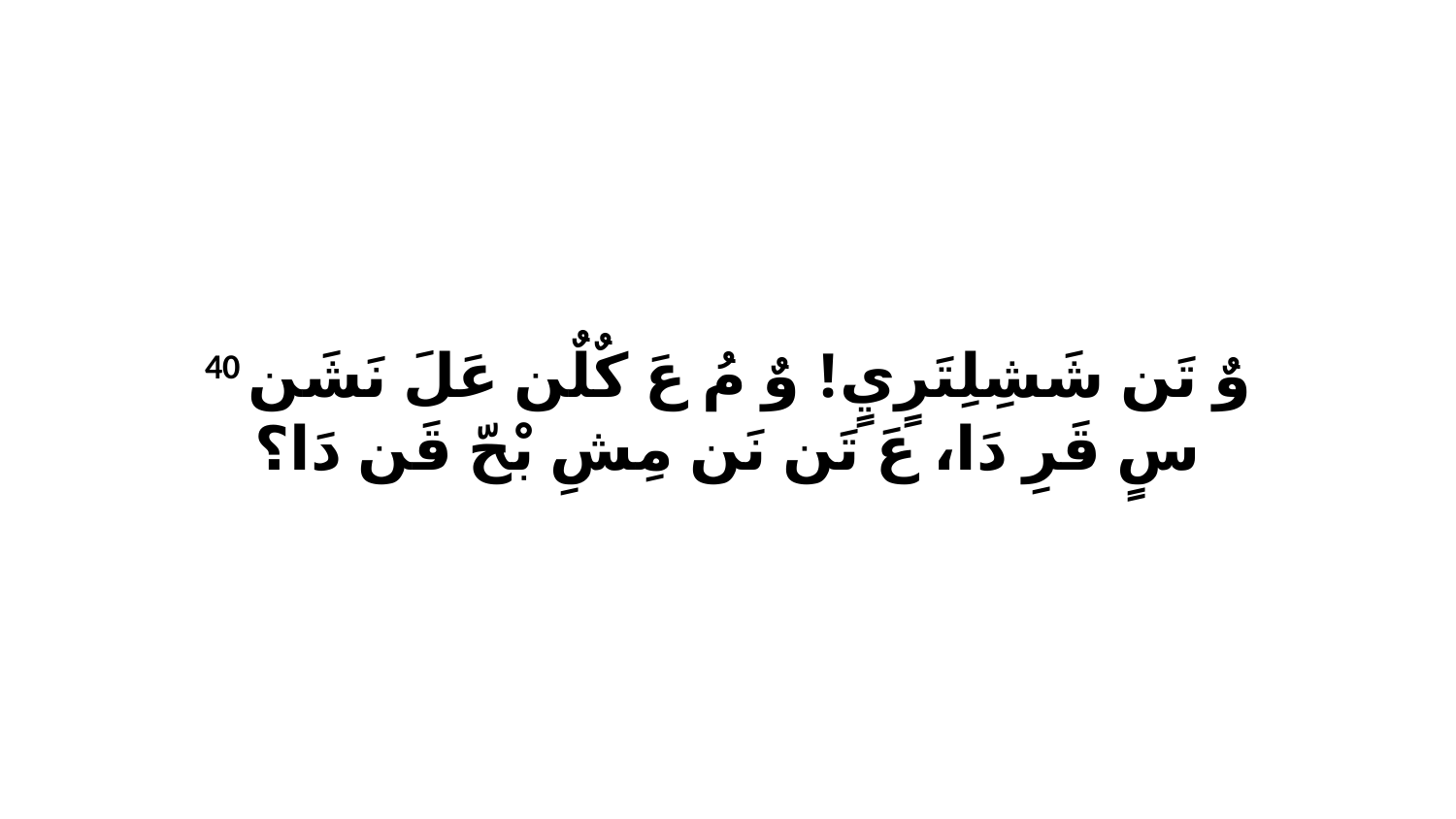

40 وٌ تَن شَشِلِتَرٍيٍ! وٌ مُ عَ كٌلٌن عَلَ نَشَن سٍ قَرِ دَا، عَ تَن نَن مِشِ بْحّ قَن دَا؟